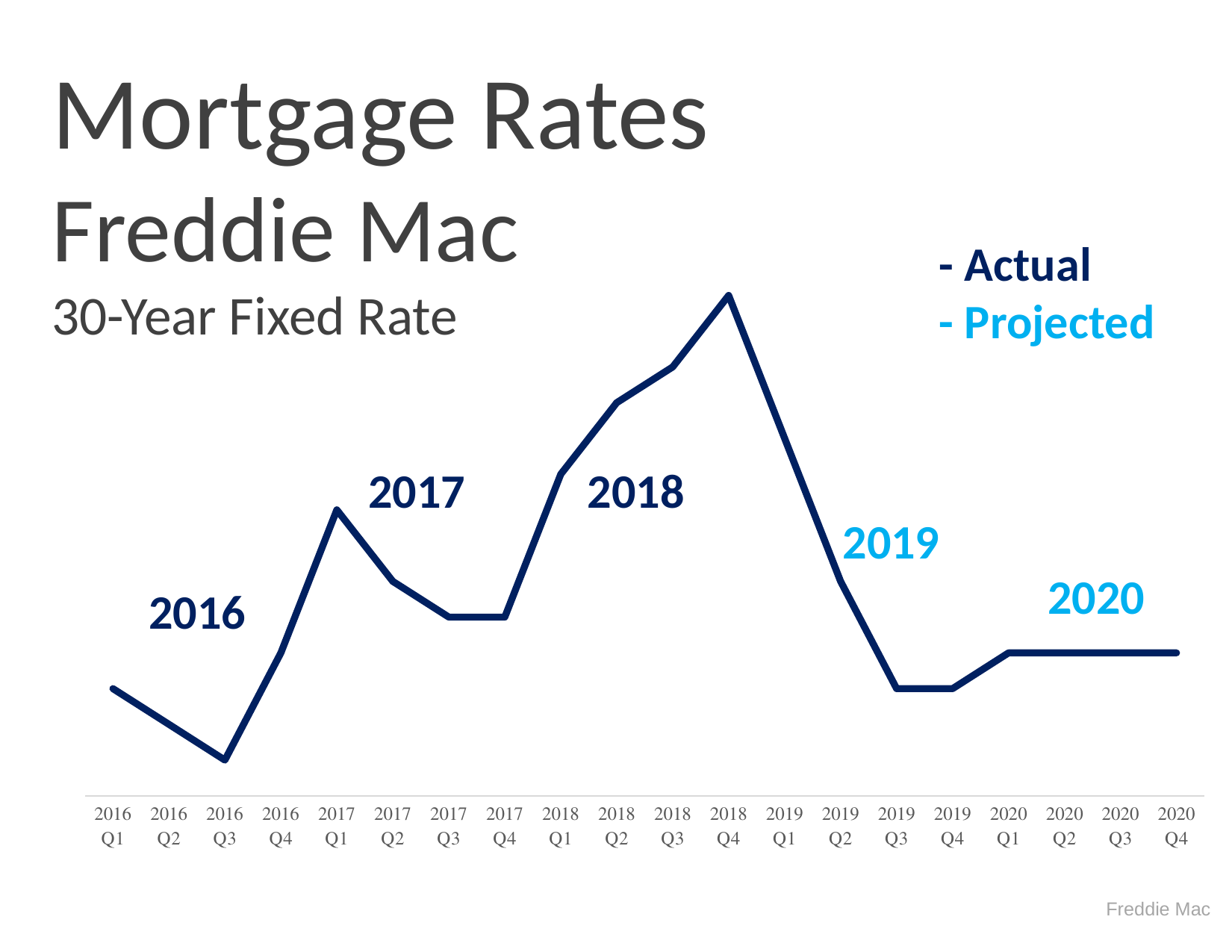

Mortgage Rates
Freddie Mac
30-Year Fixed Rate

### Chart

| Category | Rate |
|---|---|
| 2016 Q1 | 3.7 |
| 2016 Q2 | 3.6 |
| 2016 Q3 | 3.5 |
| 2016 Q4 | 3.8 |
| 2017 Q1 | 4.2 |
| 2017 Q2 | 4.0 |
| 2017 Q3 | 3.9 |
| 2017 Q4 | 3.9 |
| 2018 Q1 | 4.3 |
| 2018 Q2 | 4.5 |
| 2018 Q3 | 4.6 |
| 2018 Q4 | 4.8 |
| 2019 Q1 | 4.4 |
| 2019 Q2 | 4.0 |
| 2019 Q3 | 3.7 |
| 2019 Q4 | 3.7 |
| 2020 Q1 | 3.8 |
| 2020 Q2 | 3.8 |
| 2020 Q3 | 3.8 |
| 2020 Q4 | 3.8 |
- Actual
- Projected
2017
2018
2019
2020
2016
Freddie Mac